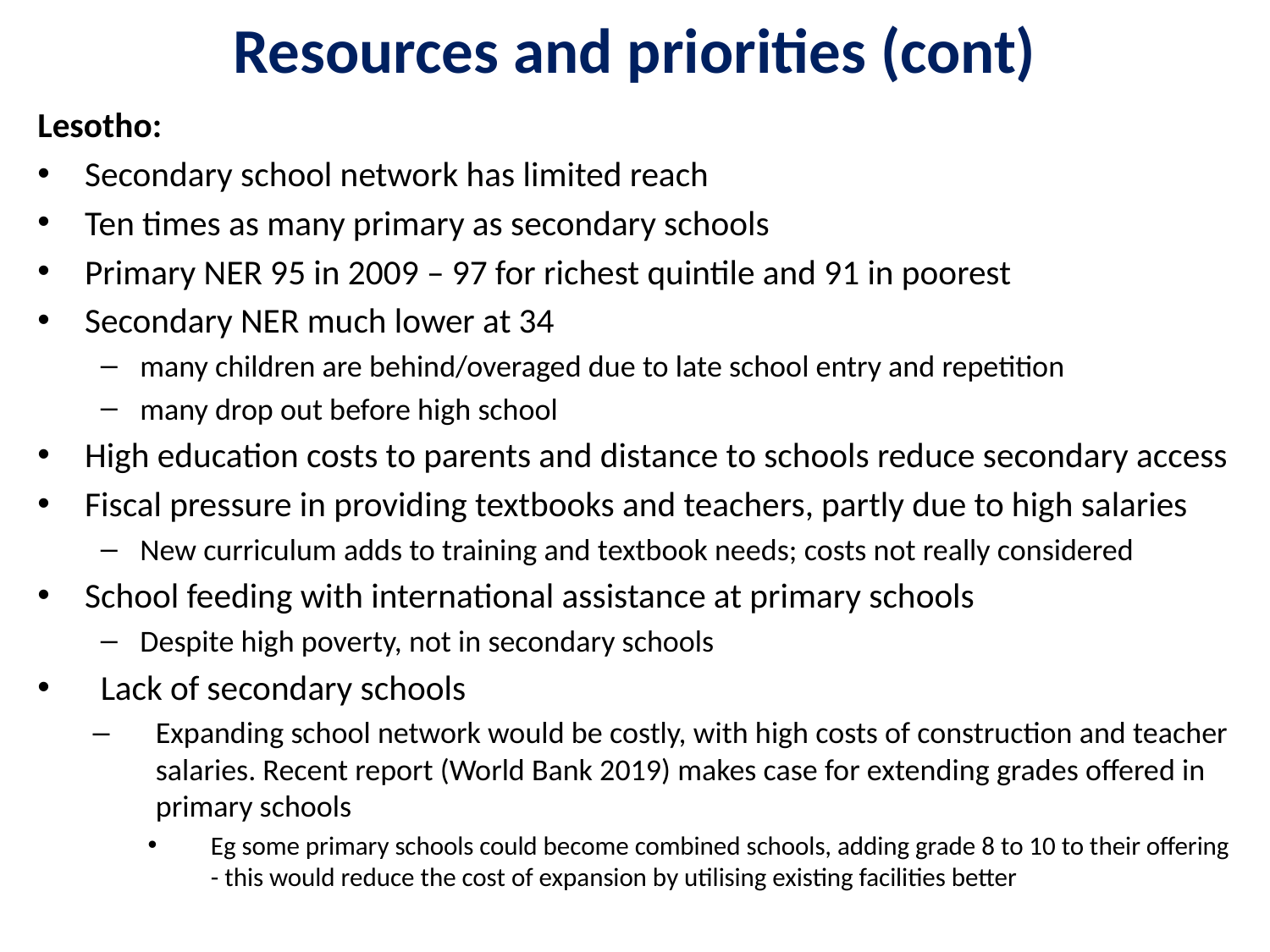

# Resources and priorities (cont)
Lesotho:
Secondary school network has limited reach
Ten times as many primary as secondary schools
Primary NER 95 in 2009 – 97 for richest quintile and 91 in poorest
Secondary NER much lower at 34
many children are behind/overaged due to late school entry and repetition
many drop out before high school
High education costs to parents and distance to schools reduce secondary access
Fiscal pressure in providing textbooks and teachers, partly due to high salaries
New curriculum adds to training and textbook needs; costs not really considered
School feeding with international assistance at primary schools
Despite high poverty, not in secondary schools
Lack of secondary schools
Expanding school network would be costly, with high costs of construction and teacher salaries. Recent report (World Bank 2019) makes case for extending grades offered in primary schools
Eg some primary schools could become combined schools, adding grade 8 to 10 to their offering - this would reduce the cost of expansion by utilising existing facilities better